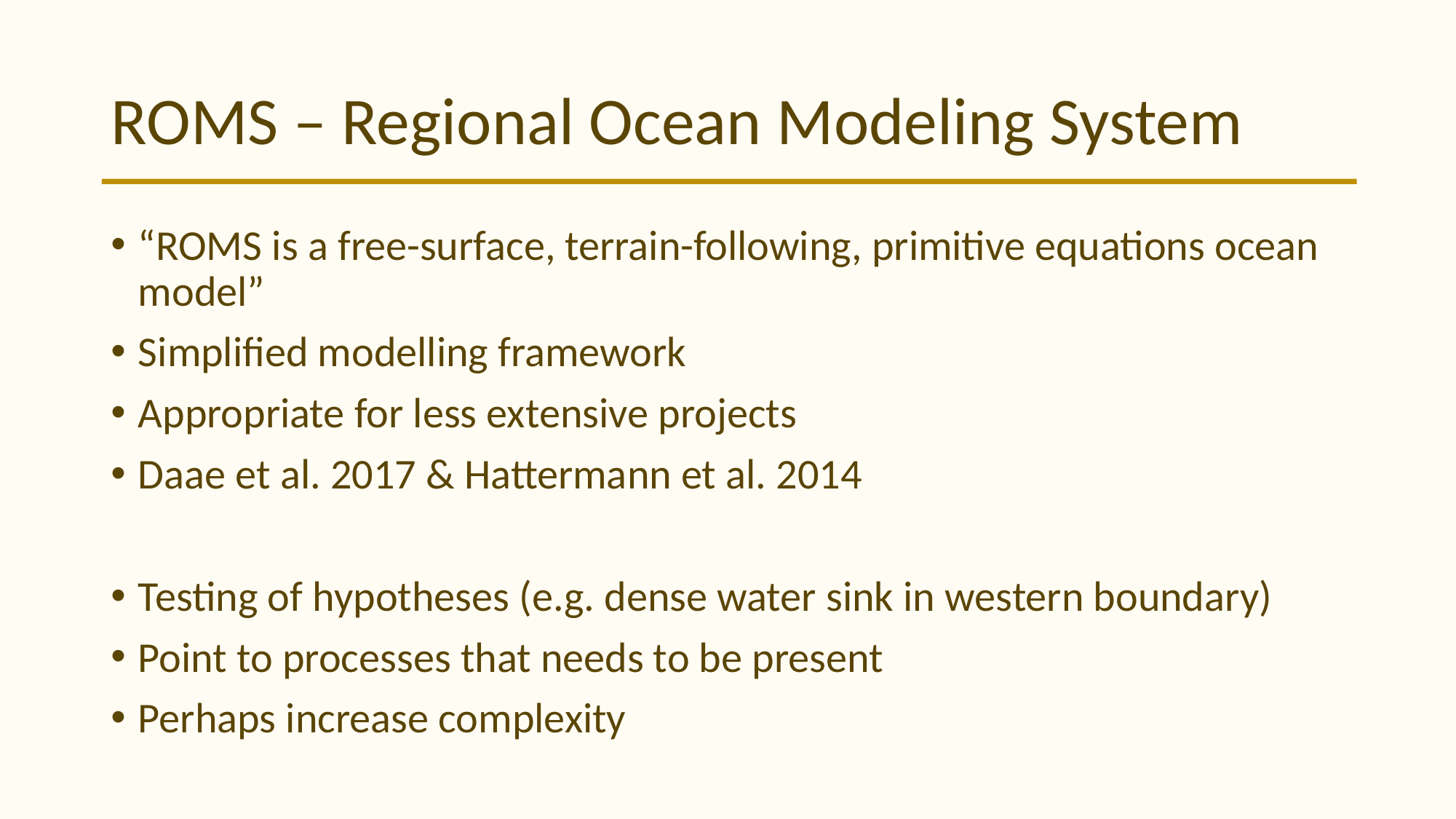

# ROMS – Regional Ocean Modeling System

“ROMS is a free-surface, terrain-following, primitive equations ocean model”
Simplified modelling framework
Appropriate for less extensive projects
Daae et al. 2017 & Hattermann et al. 2014

Testing of hypotheses (e.g. dense water sink in western boundary)
Point to processes that needs to be present
Perhaps increase complexity